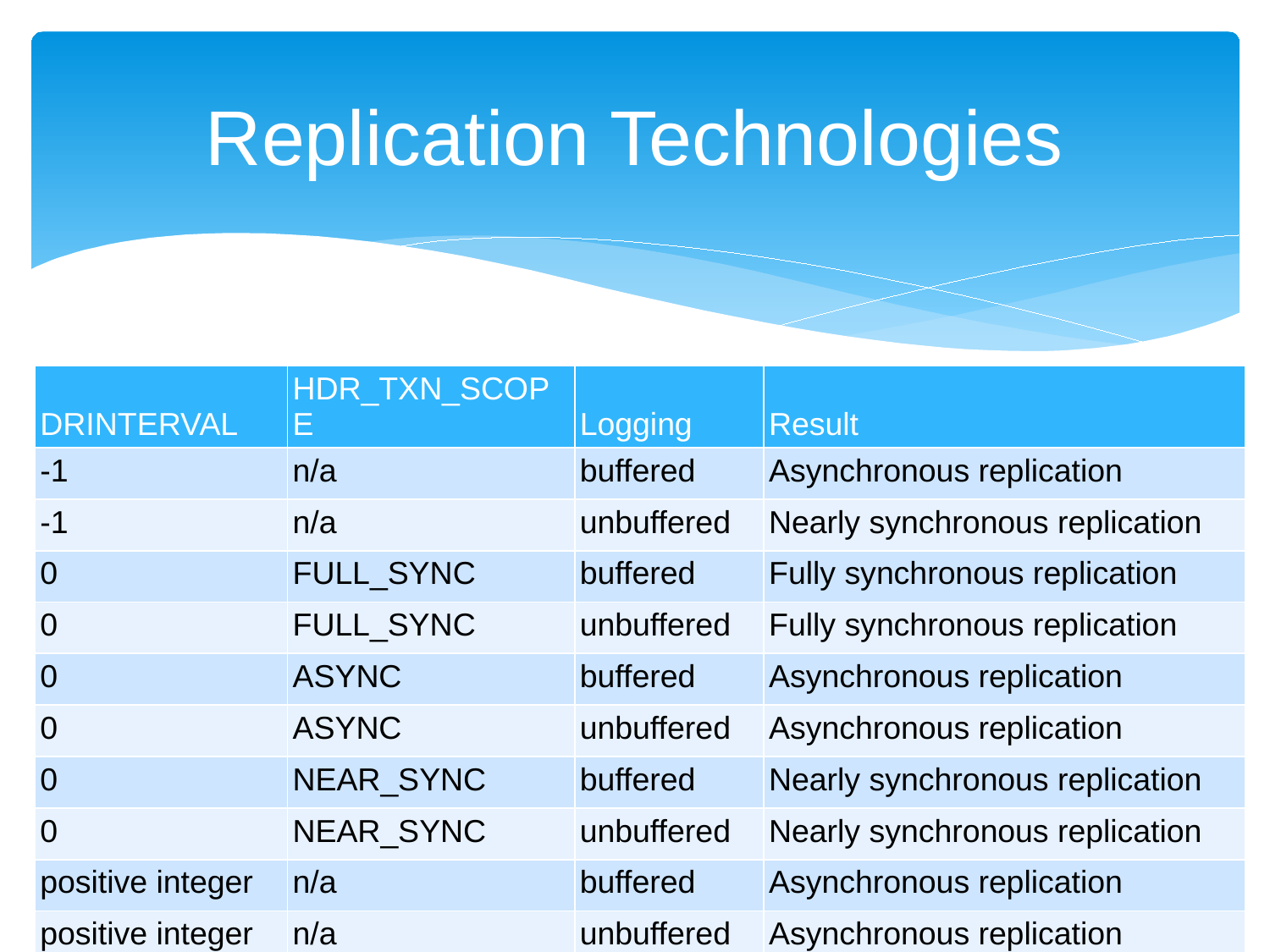

# Replication Technologies
| DRINTERVAL | HDR\_TXN\_SCOPE | Logging | Result |
| --- | --- | --- | --- |
| -1 | n/a | buffered | Asynchronous replication |
| -1 | n/a | unbuffered | Nearly synchronous replication |
| 0 | FULL\_SYNC | buffered | Fully synchronous replication |
| 0 | FULL\_SYNC | unbuffered | Fully synchronous replication |
| 0 | ASYNC | buffered | Asynchronous replication |
| 0 | ASYNC | unbuffered | Asynchronous replication |
| 0 | NEAR\_SYNC | buffered | Nearly synchronous replication |
| 0 | NEAR\_SYNC | unbuffered | Nearly synchronous replication |
| positive integer | n/a | buffered | Asynchronous replication |
| positive integer | n/a | unbuffered | Asynchronous replication |